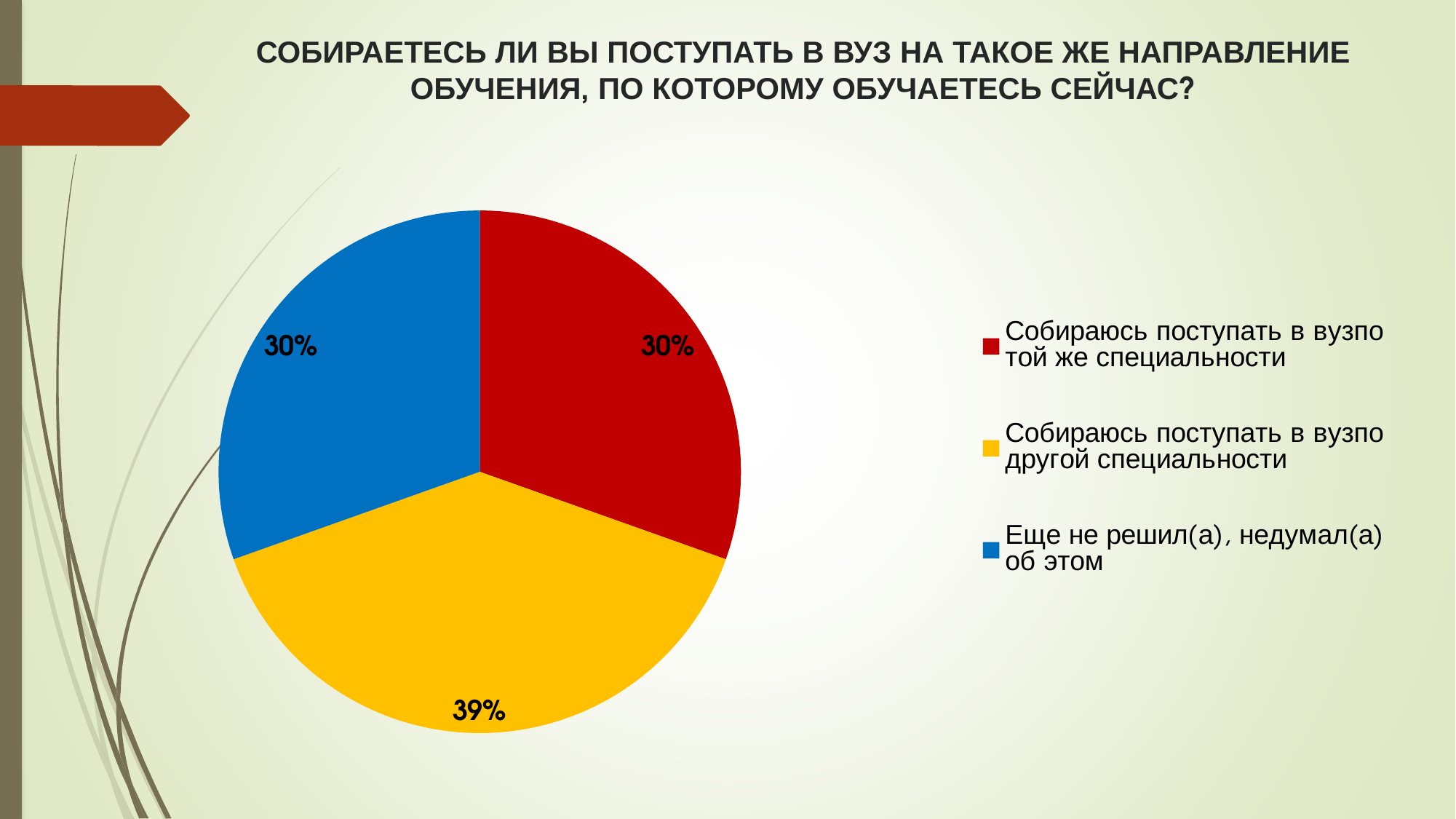

# СОБИРАЕТЕСЬ ЛИ ВЫ ПОСТУПАТЬ В ВУЗ НА ТАКОЕ ЖЕ НАПРАВЛЕНИЕ ОБУЧЕНИЯ, ПО КОТОРОМУ ОБУЧАЕТЕСЬ СЕЙЧАС?

### Chart

| Category | Ряд 1 |
|---|---|
| Собираюсь поступать в вузпо той же специальности | 7.0 |
| Собираюсь поступать в вузпо другой специальности | 9.0 |
| Еще не решил(а), недумал(а) об этом | 7.0 |